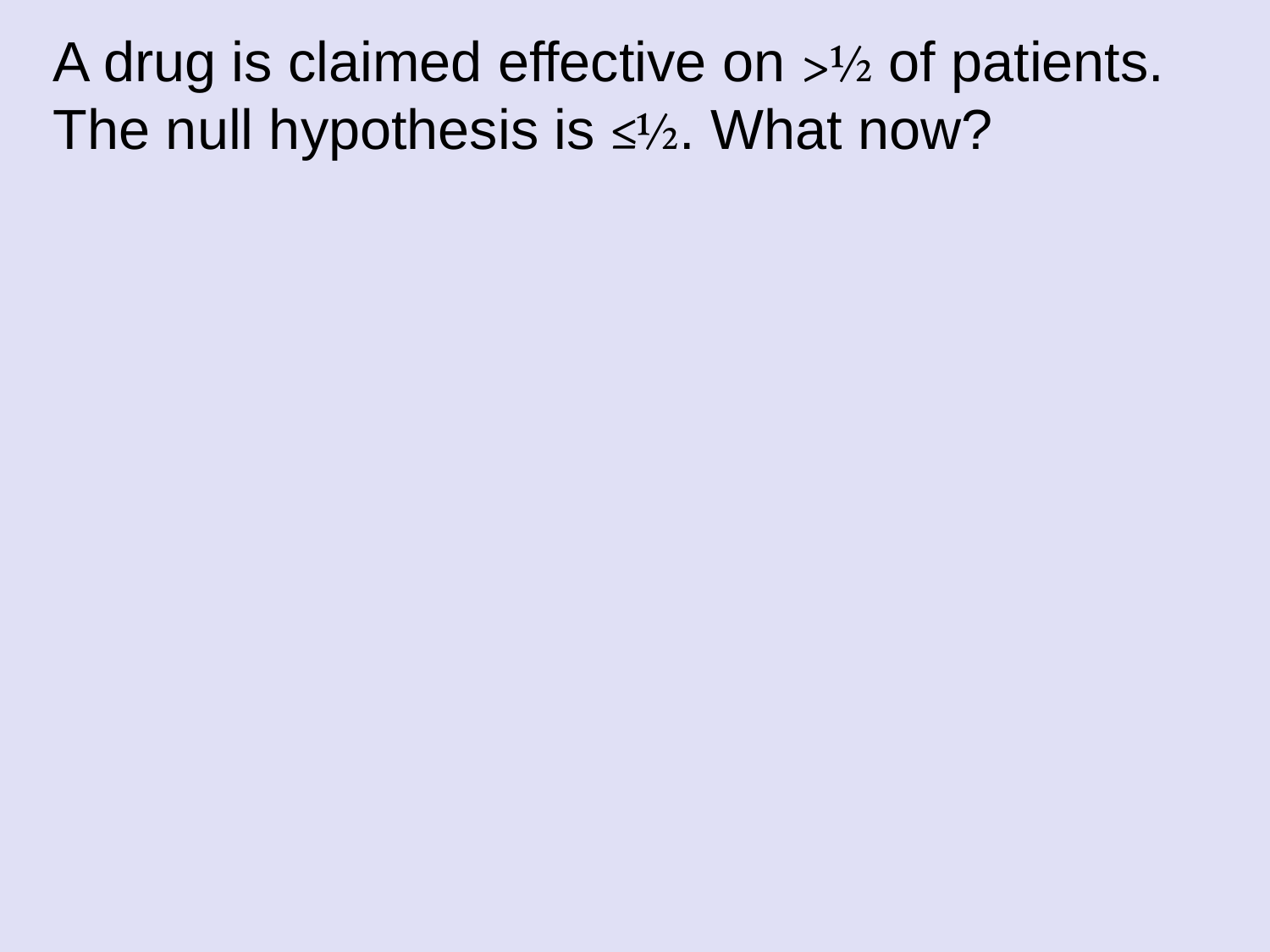

A drug is claimed effective on >½ of patients. The null hypothesis is ≤½. What now?